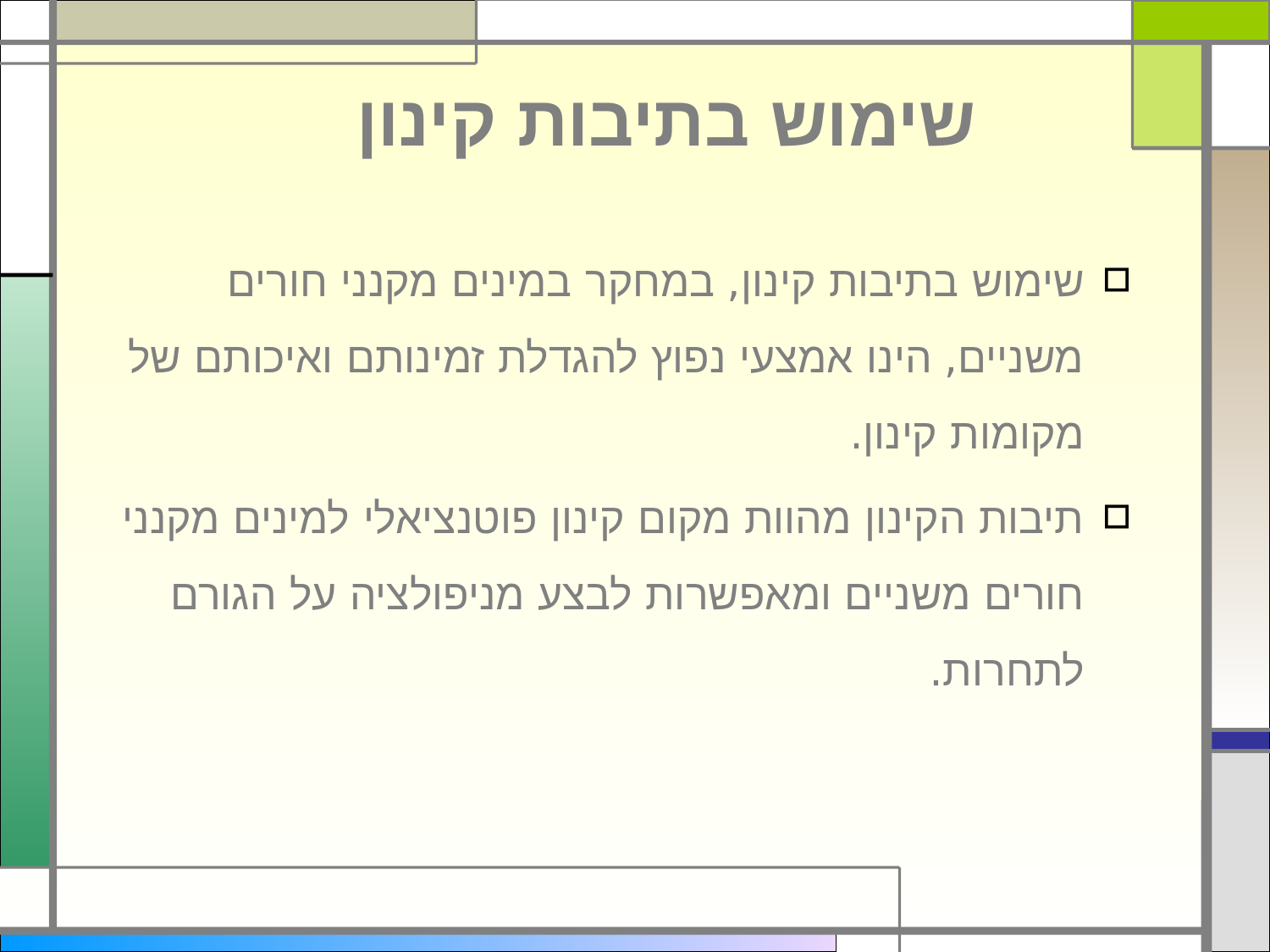

# שימוש בתיבות קינון
שימוש בתיבות קינון, במחקר במינים מקנני חורים משניים, הינו אמצעי נפוץ להגדלת זמינותם ואיכותם של מקומות קינון.
תיבות הקינון מהוות מקום קינון פוטנציאלי למינים מקנני חורים משניים ומאפשרות לבצע מניפולציה על הגורם לתחרות.